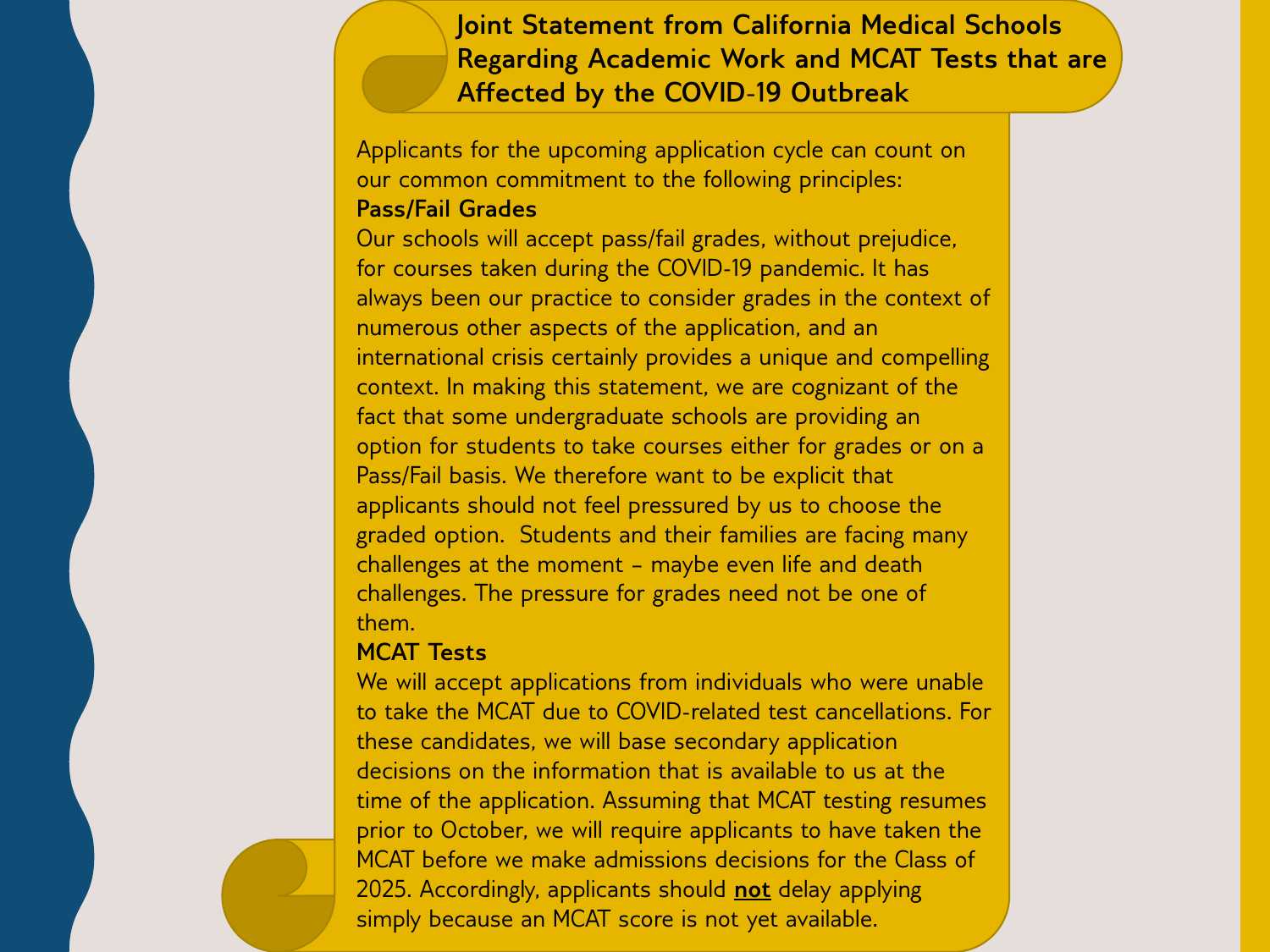

Joint Statement from California Medical Schools Regarding Academic Work and MCAT Tests that are Affected by the COVID-19 Outbreak

Applicants for the upcoming application cycle can count on our common commitment to the following principles:
Pass/Fail Grades
Our schools will accept pass/fail grades, without prejudice, for courses taken during the COVID-19 pandemic. It has always been our practice to consider grades in the context of numerous other aspects of the application, and an international crisis certainly provides a unique and compelling context. In making this statement, we are cognizant of the fact that some undergraduate schools are providing an option for students to take courses either for grades or on a Pass/Fail basis. We therefore want to be explicit that applicants should not feel pressured by us to choose the graded option.  Students and their families are facing many challenges at the moment – maybe even life and death challenges. The pressure for grades need not be one of them.
MCAT Tests
We will accept applications from individuals who were unable to take the MCAT due to COVID-related test cancellations. For these candidates, we will base secondary application decisions on the information that is available to us at the time of the application. Assuming that MCAT testing resumes prior to October, we will require applicants to have taken the MCAT before we make admissions decisions for the Class of 2025. Accordingly, applicants should not delay applying simply because an MCAT score is not yet available.